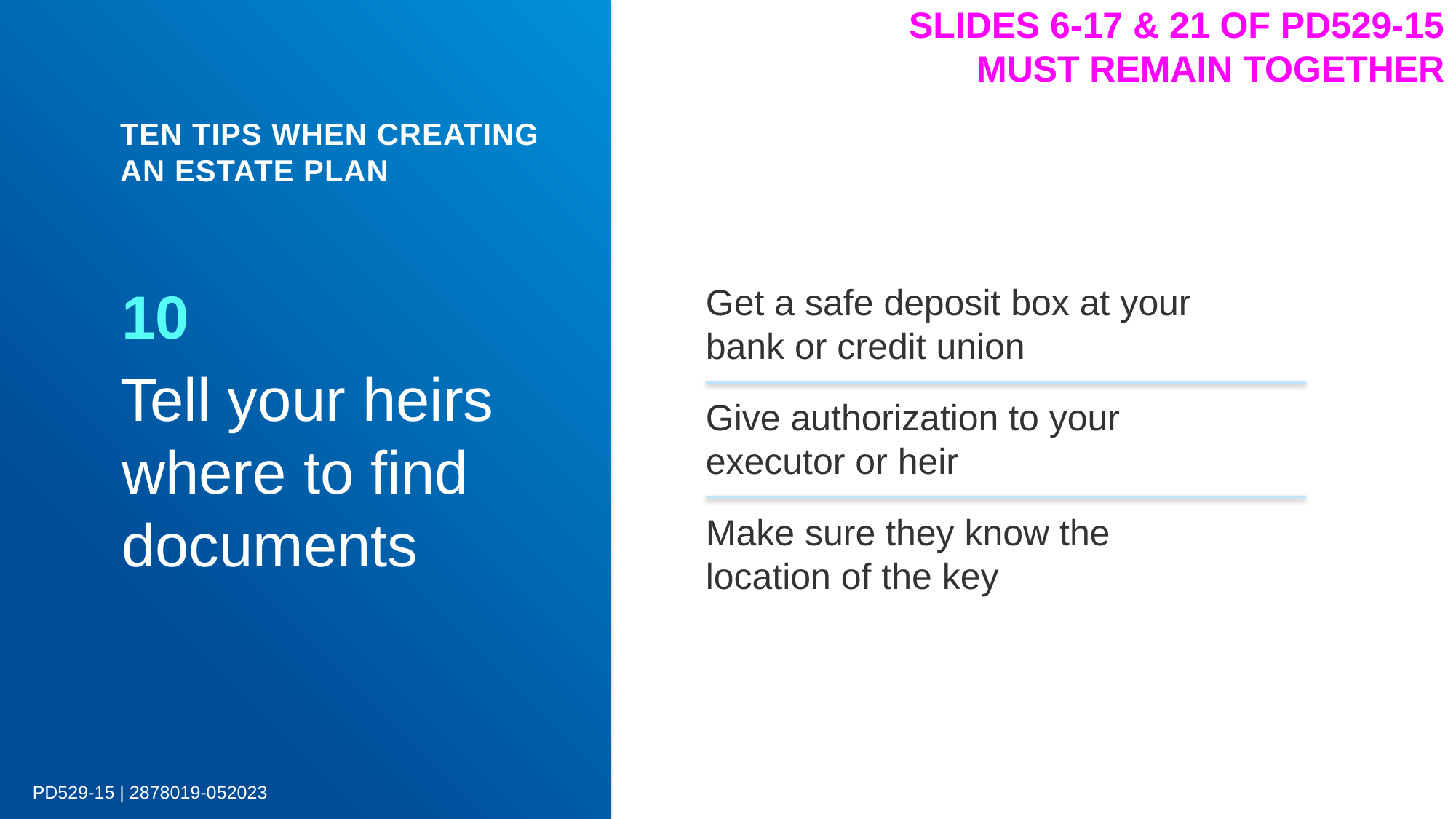

Slides 6-17 & 21 of PD529-15 must REMAIN together
TEN TIPS WHEN CREATING AN ESTATE PLAN
10
Get a safe deposit box at your bank or credit union
Give authorization to your executor or heir
Make sure they know the location of the key
Tell your heirs where to find documents
PD529-15 | 2878019-052023